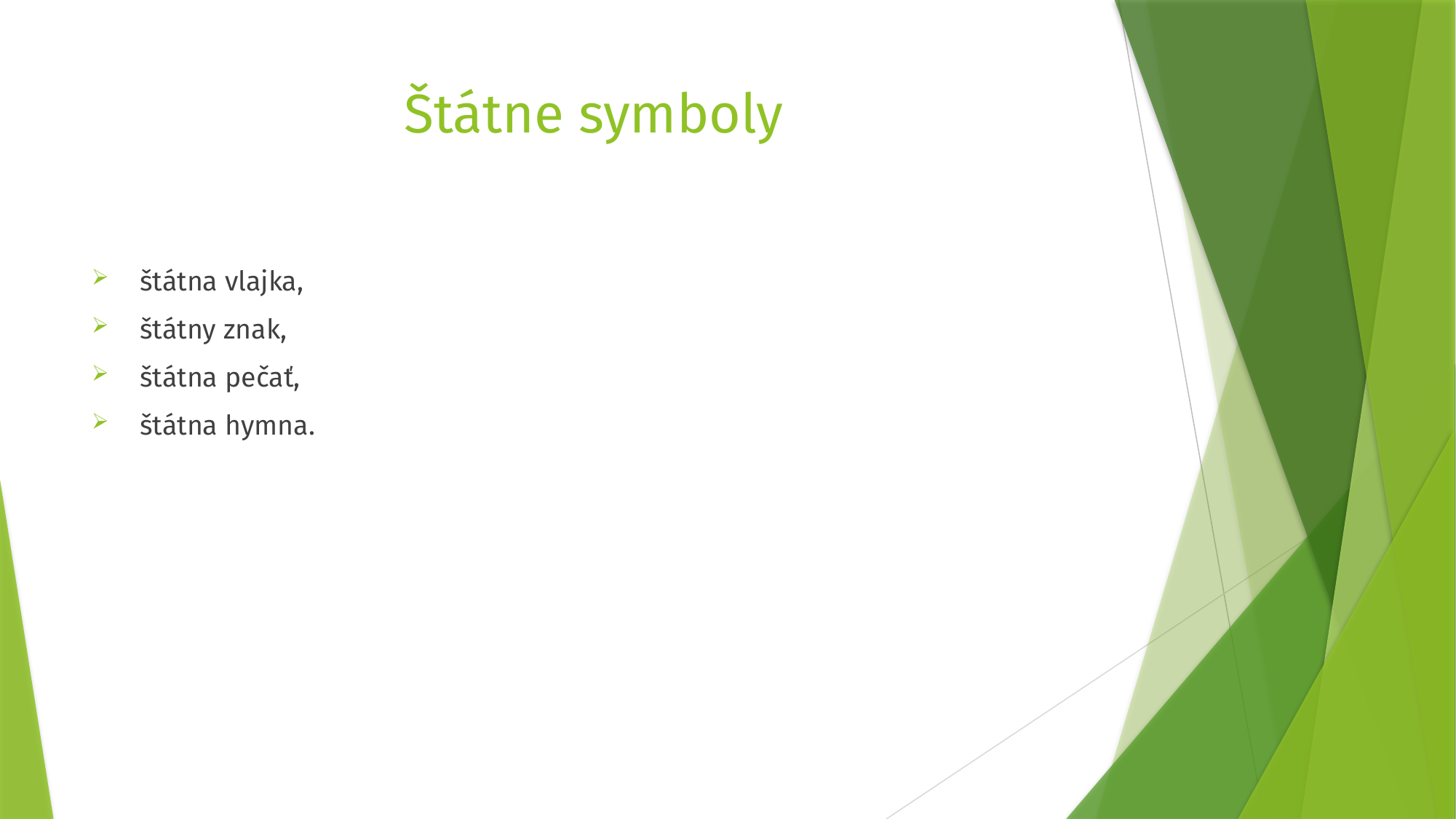

# Štátne symboly
 štátna vlajka,
 štátny znak,
 štátna pečať,
 štátna hymna.